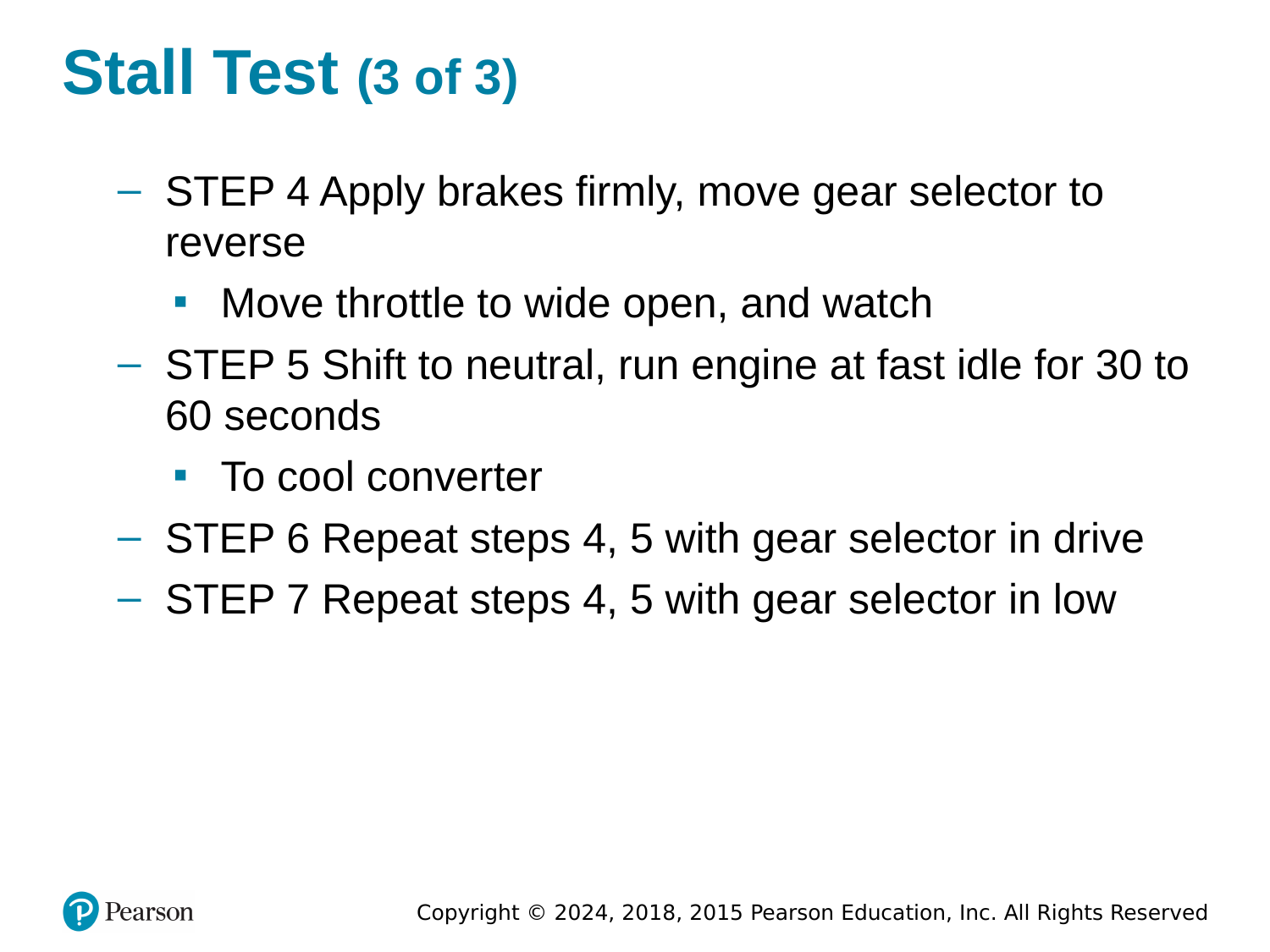

# Stall Test (3 of 3)
STEP 4 Apply brakes firmly, move gear selector to reverse
Move throttle to wide open, and watch
STEP 5 Shift to neutral, run engine at fast idle for 30 to 60 seconds
To cool converter
STEP 6 Repeat steps 4, 5 with gear selector in drive
STEP 7 Repeat steps 4, 5 with gear selector in low